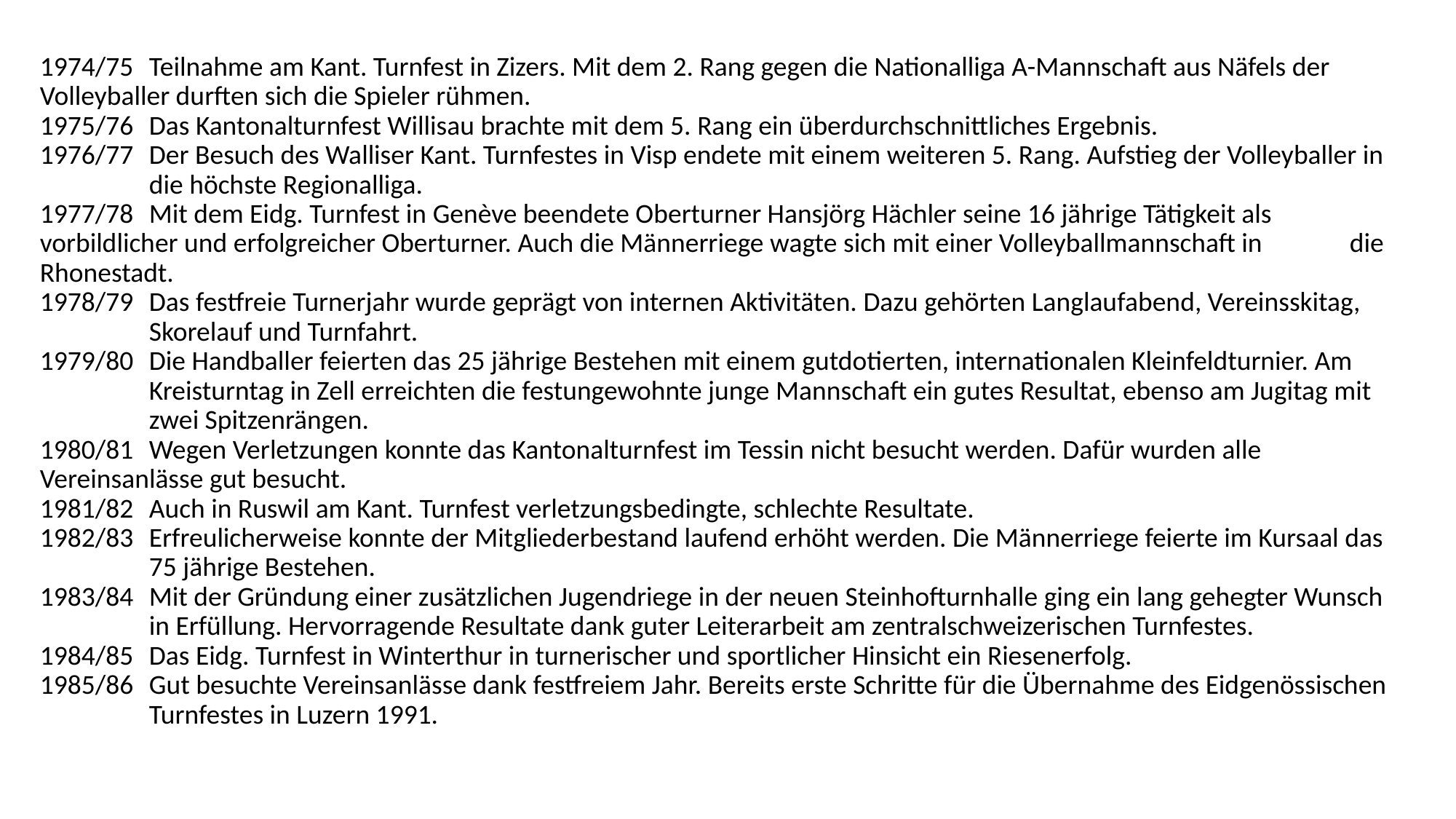

1974/75 	Teilnahme am Kant. Turnfest in Zizers. Mit dem 2. Rang gegen die Nationalliga A-Mannschaft aus Näfels der 	Volleyballer durften sich die Spieler rühmen.
1975/76 	Das Kantonalturnfest Willisau brachte mit dem 5. Rang ein überdurchschnittliches Ergebnis.
1976/77 	Der Besuch des Walliser Kant. Turnfestes in Visp endete mit einem weiteren 5. Rang. Aufstieg der Volleyballer in 	die höchste Regionalliga.
1977/78 	Mit dem Eidg. Turnfest in Genève beendete Oberturner Hansjörg Hächler seine 16 jährige Tätigkeit als 	vorbildlicher und erfolgreicher Oberturner. Auch die Männerriege wagte sich mit einer Volleyballmannschaft in 	die Rhonestadt.
1978/79 	Das festfreie Turnerjahr wurde geprägt von internen Aktivitäten. Dazu gehörten Langlaufabend, Vereinsskitag, 	Skorelauf und Turnfahrt.
1979/80 	Die Handballer feierten das 25 jährige Bestehen mit einem gutdotierten, internationalen Kleinfeldturnier. Am 	Kreisturntag in Zell erreichten die festungewohnte junge Mannschaft ein gutes Resultat, ebenso am Jugitag mit 	zwei Spitzenrängen.
1980/81 	Wegen Verletzungen konnte das Kantonalturnfest im Tessin nicht besucht werden. Dafür wurden alle 	Vereinsanlässe gut besucht.
1981/82 	Auch in Ruswil am Kant. Turnfest verletzungsbedingte, schlechte Resultate.
1982/83 	Erfreulicherweise konnte der Mitgliederbestand laufend erhöht werden. Die Männerriege feierte im Kursaal das 	75 jährige Bestehen.
1983/84 	Mit der Gründung einer zusätzlichen Jugendriege in der neuen Steinhofturnhalle ging ein lang gehegter Wunsch 	in Erfüllung. Hervorragende Resultate dank guter Leiterarbeit am zentralschweizerischen Turnfestes.
1984/85 	Das Eidg. Turnfest in Winterthur in turnerischer und sportlicher Hinsicht ein Riesenerfolg.
1985/86 	Gut besuchte Vereinsanlässe dank festfreiem Jahr. Bereits erste Schritte für die Übernahme des Eidgenössischen 	Turnfestes in Luzern 1991.